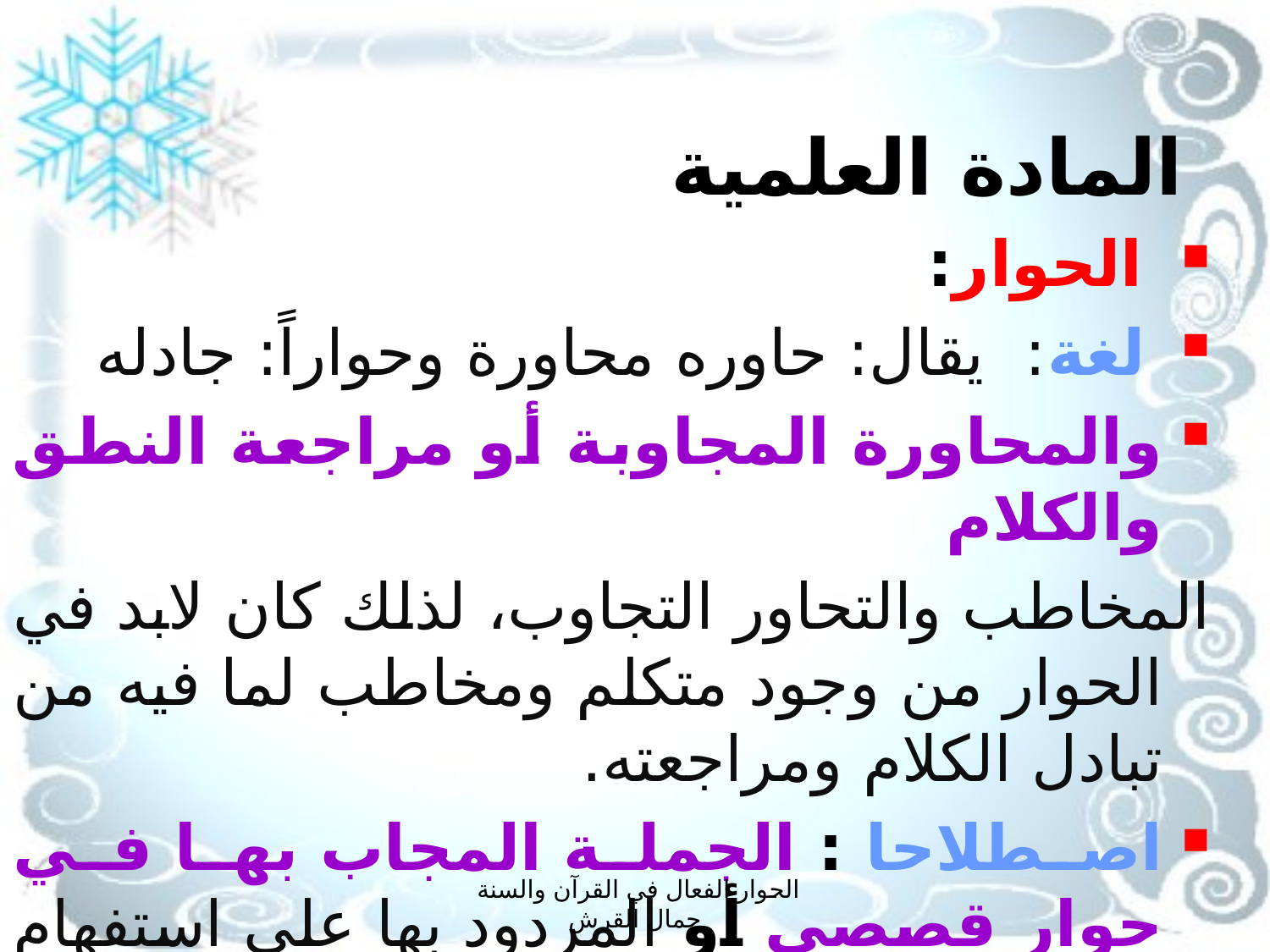

المادة العلمية
 الحوار:
 لغة:  يقال: حاوره محاورة وحواراً: جادله
والمحاورة المجاوبة أو مراجعة النطق والكلام
المخاطب والتحاور التجاوب، لذلك كان لابد في الحوار من وجود متكلم ومخاطب لما فيه من تبادل الكلام ومراجعته.
اصطلاحا : الجملة المجاب بها في حوار قصصي أو المردود بها على استفهام في كلام مفصل

الحوار الفعال في القرآن والسنة  جمال القرش